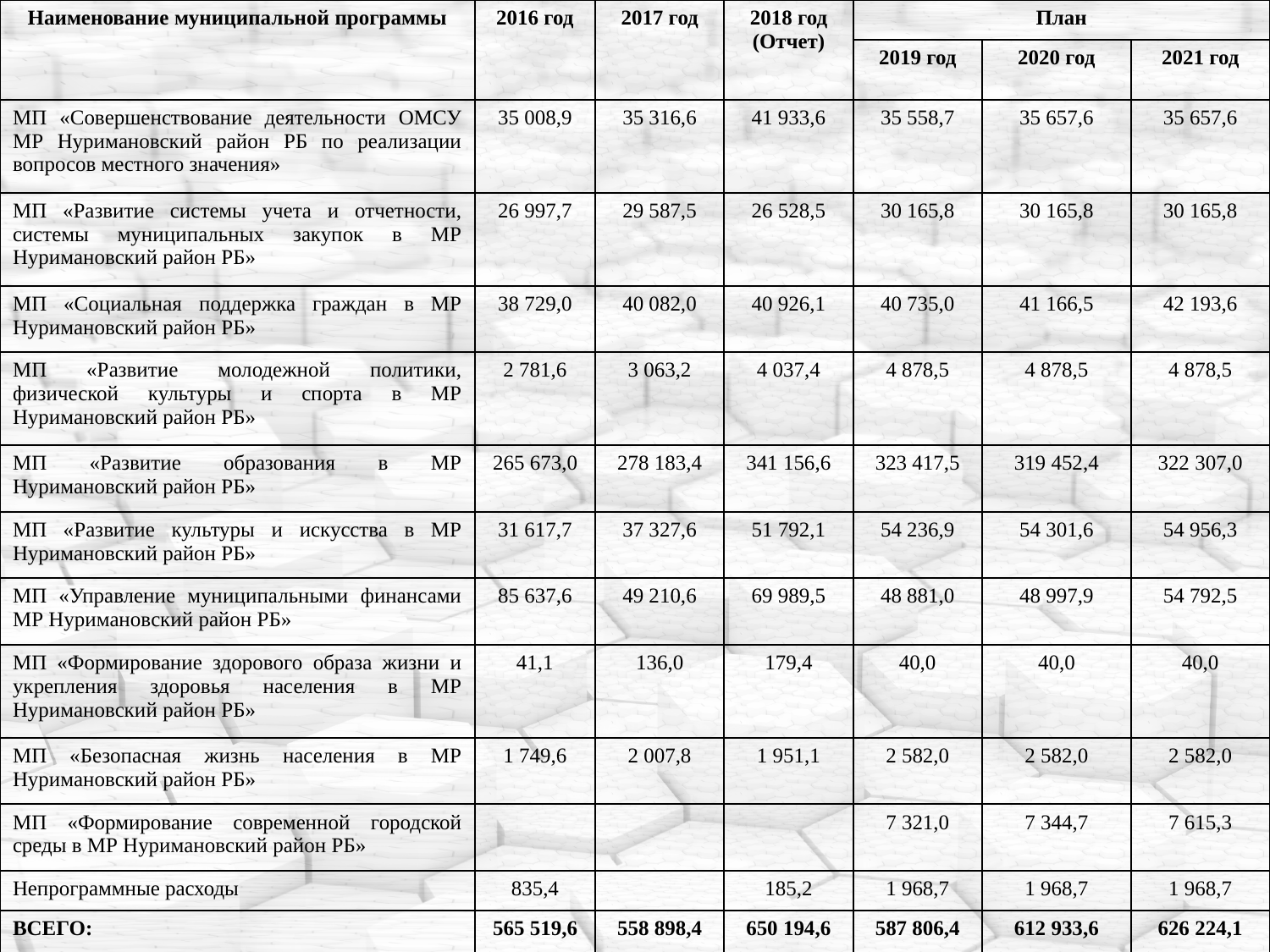

| Наименование муниципальной программы | 2016 год | 2017 год | 2018 год (Отчет) | План |  |  |
| --- | --- | --- | --- | --- | --- | --- |
|  |  |  |  | 2019 год | 2020 год | 2021 год |
| МП «Совершенствование деятельности ОМСУ МР Нуримановский район РБ по реализации вопросов местного значения» | 35 008,9 | 35 316,6 | 41 933,6 | 35 558,7 | 35 657,6 | 35 657,6 |
| МП «Развитие системы учета и отчетности, системы муниципальных закупок в МР Нуримановский район РБ» | 26 997,7 | 29 587,5 | 26 528,5 | 30 165,8 | 30 165,8 | 30 165,8 |
| МП «Социальная поддержка граждан в МР Нуримановский район РБ» | 38 729,0 | 40 082,0 | 40 926,1 | 40 735,0 | 41 166,5 | 42 193,6 |
| МП «Развитие молодежной политики, физической культуры и спорта в МР Нуримановский район РБ» | 2 781,6 | 3 063,2 | 4 037,4 | 4 878,5 | 4 878,5 | 4 878,5 |
| МП «Развитие образования в МР Нуримановский район РБ» | 265 673,0 | 278 183,4 | 341 156,6 | 323 417,5 | 319 452,4 | 322 307,0 |
| МП «Развитие культуры и искусства в МР Нуримановский район РБ» | 31 617,7 | 37 327,6 | 51 792,1 | 54 236,9 | 54 301,6 | 54 956,3 |
| МП «Управление муниципальными финансами МР Нуримановский район РБ» | 85 637,6 | 49 210,6 | 69 989,5 | 48 881,0 | 48 997,9 | 54 792,5 |
| МП «Формирование здорового образа жизни и укрепления здоровья населения в МР Нуримановский район РБ» | 41,1 | 136,0 | 179,4 | 40,0 | 40,0 | 40,0 |
| МП «Безопасная жизнь населения в МР Нуримановский район РБ» | 1 749,6 | 2 007,8 | 1 951,1 | 2 582,0 | 2 582,0 | 2 582,0 |
| МП «Формирование современной городской среды в МР Нуримановский район РБ» |  |  |  | 7 321,0 | 7 344,7 | 7 615,3 |
| Непрограммные расходы | 835,4 |  | 185,2 | 1 968,7 | 1 968,7 | 1 968,7 |
| ВСЕГО: | 565 519,6 | 558 898,4 | 650 194,6 | 587 806,4 | 612 933,6 | 626 224,1 |